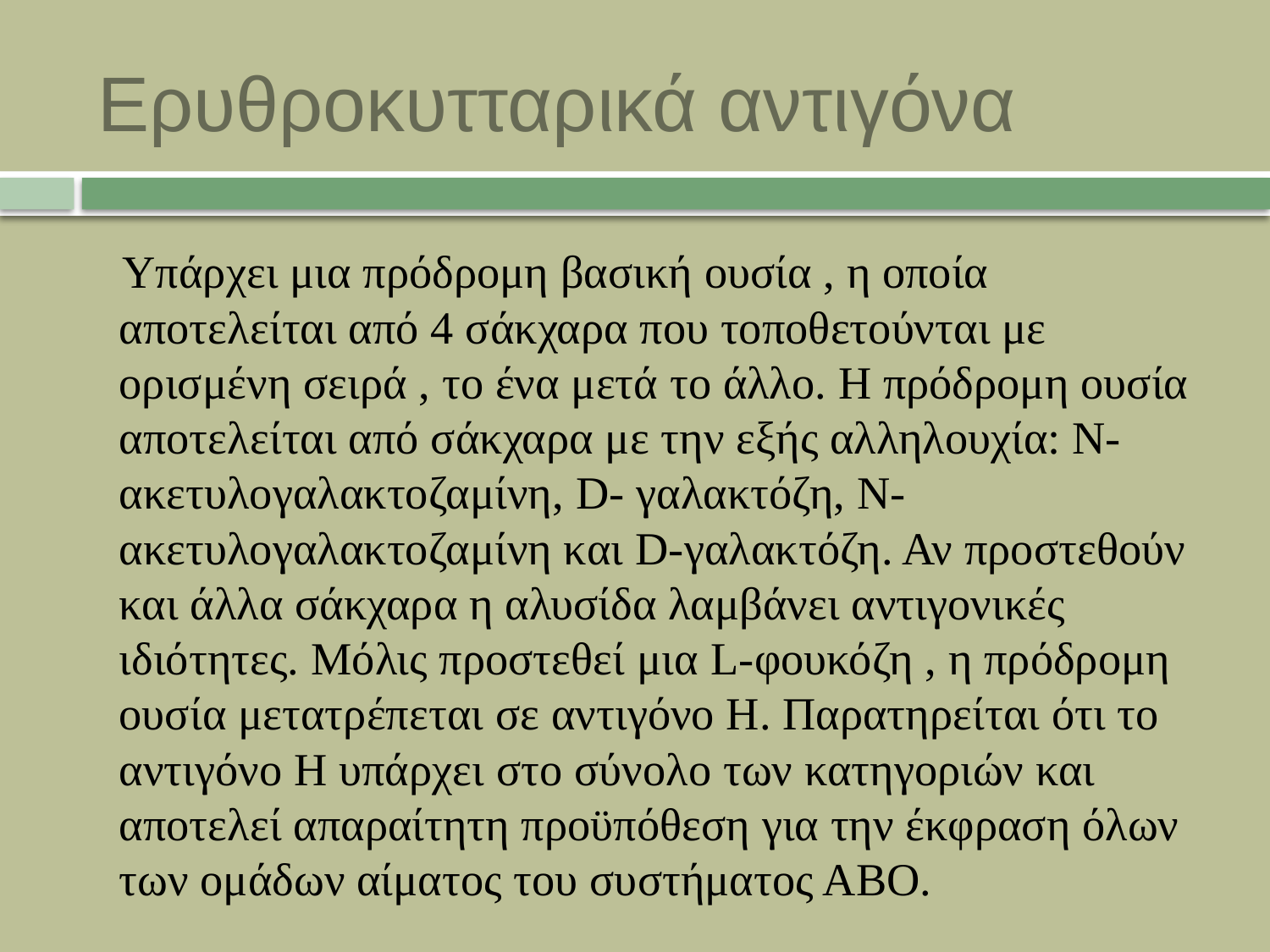

# Ερυθροκυτταρικά αντιγόνα
    Υπάρχει μια πρόδρομη βασική ουσία , η οποία αποτελείται από 4 σάκχαρα που τοποθετούνται με ορισμένη σειρά , το ένα μετά το άλλο. Η πρόδρομη ουσία αποτελείται από σάκχαρα με την εξής αλληλουχία: Ν-ακετυλογαλακτοζαμίνη, D- γαλακτόζη, Ν-ακετυλογαλακτοζαμίνη και D-γαλακτόζη. Αν προστεθούν και άλλα σάκχαρα η αλυσίδα λαμβάνει αντιγονικές ιδιότητες. Μόλις προστεθεί μια L-φουκόζη , η πρόδρομη ουσία μετατρέπεται σε αντιγόνο Η. Παρατηρείται ότι το αντιγόνο Η υπάρχει στο σύνολο των κατηγοριών και αποτελεί απαραίτητη προϋπόθεση για την έκφραση όλων των ομάδων αίματος του συστήματος ΑΒΟ.